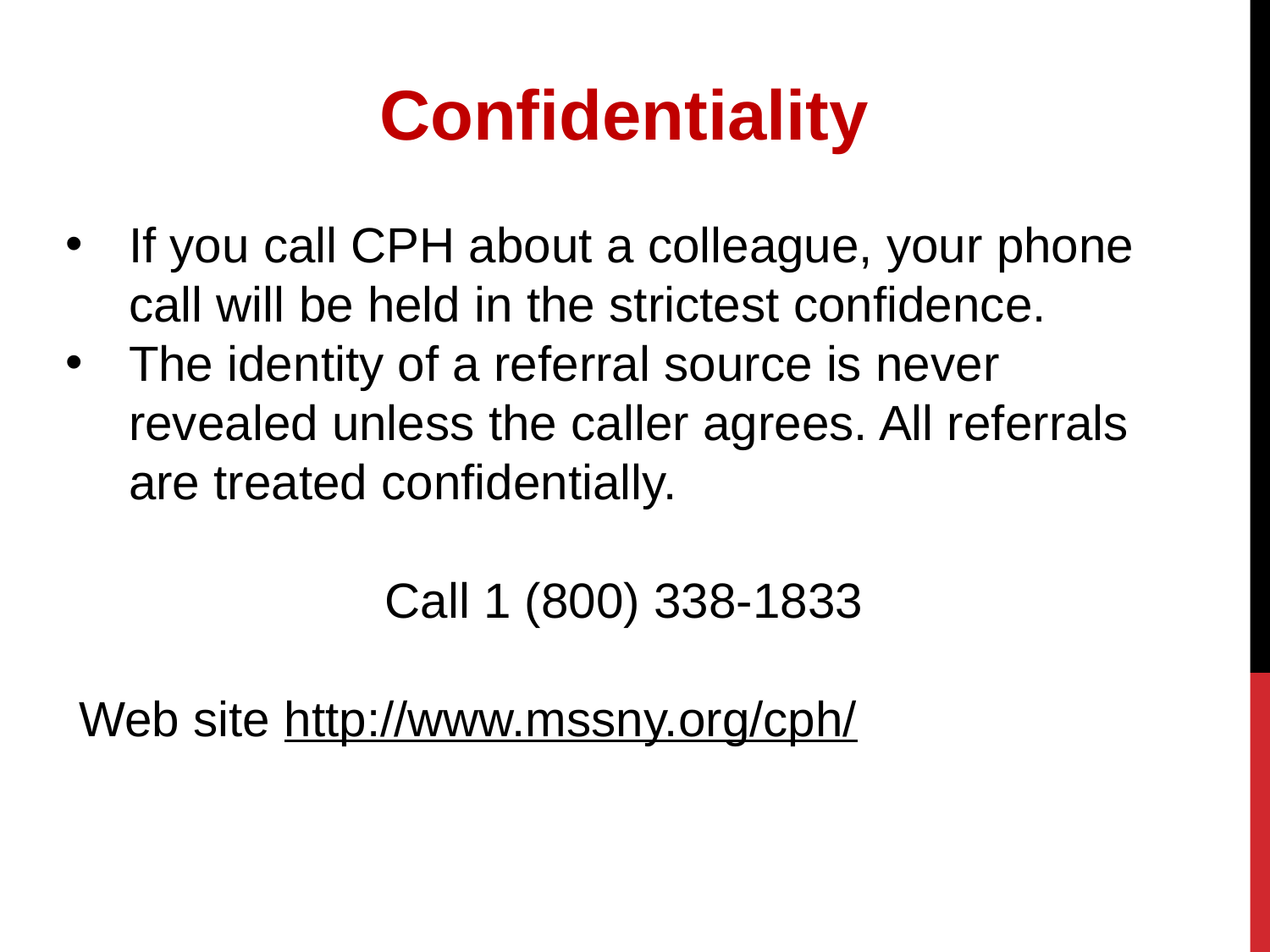

Confidentiality

If you call CPH about a colleague, your phone call will be held in the strictest confidence.
The identity of a referral source is never revealed unless the caller agrees. All referrals are treated confidentially.

Call 1 (800) 338-1833

 Web site http://www.mssny.org/cph/